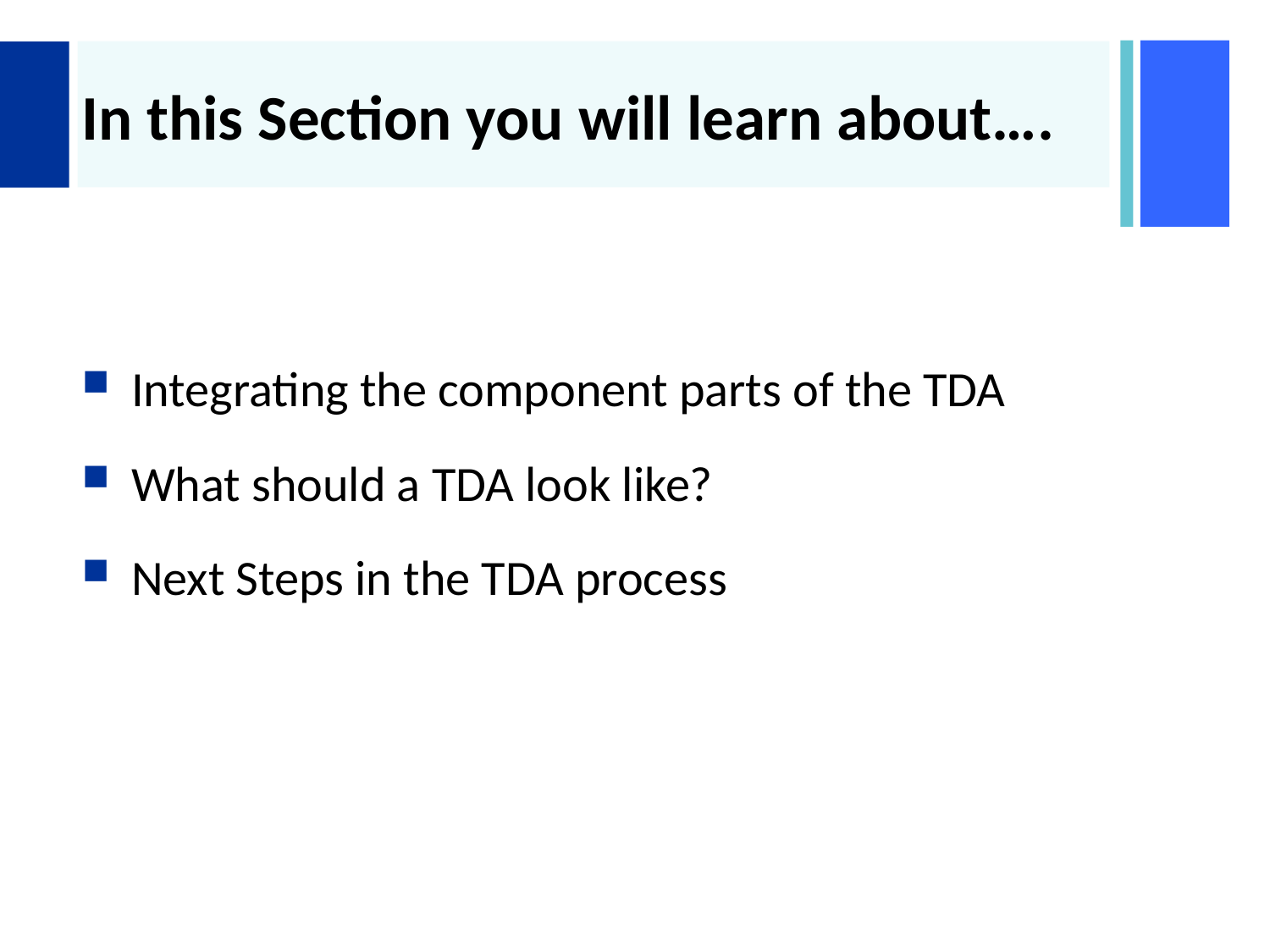

# In this Section you will learn about….
Integrating the component parts of the TDA
What should a TDA look like?
Next Steps in the TDA process